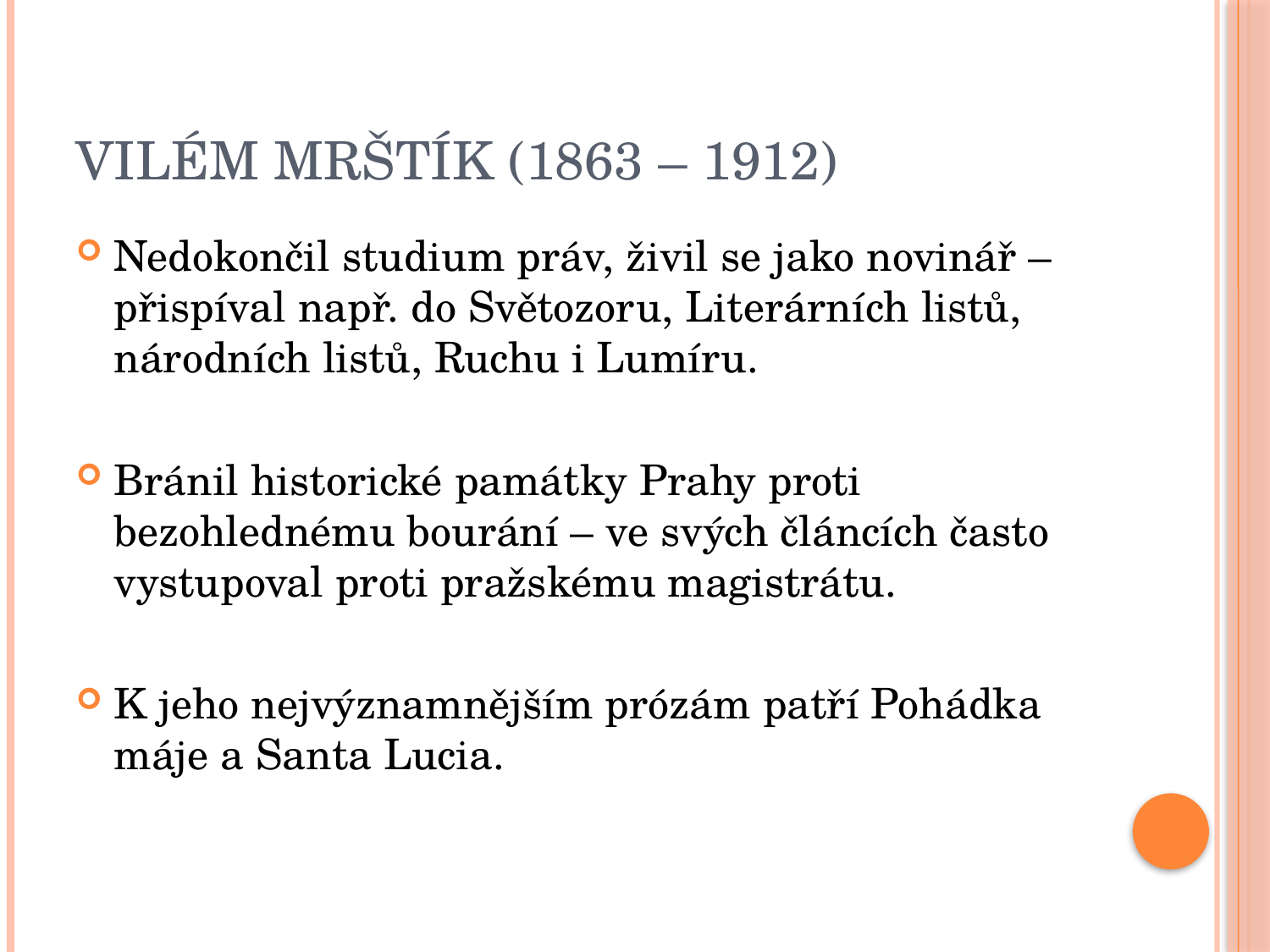

# Vilém Mrštík (1863 – 1912)
Nedokončil studium práv, živil se jako novinář – přispíval např. do Světozoru, Literárních listů, národních listů, Ruchu i Lumíru.

Bránil historické památky Prahy proti bezohlednému bourání – ve svých článcích často vystupoval proti pražskému magistrátu.

K jeho nejvýznamnějším prózám patří Pohádka máje a Santa Lucia.